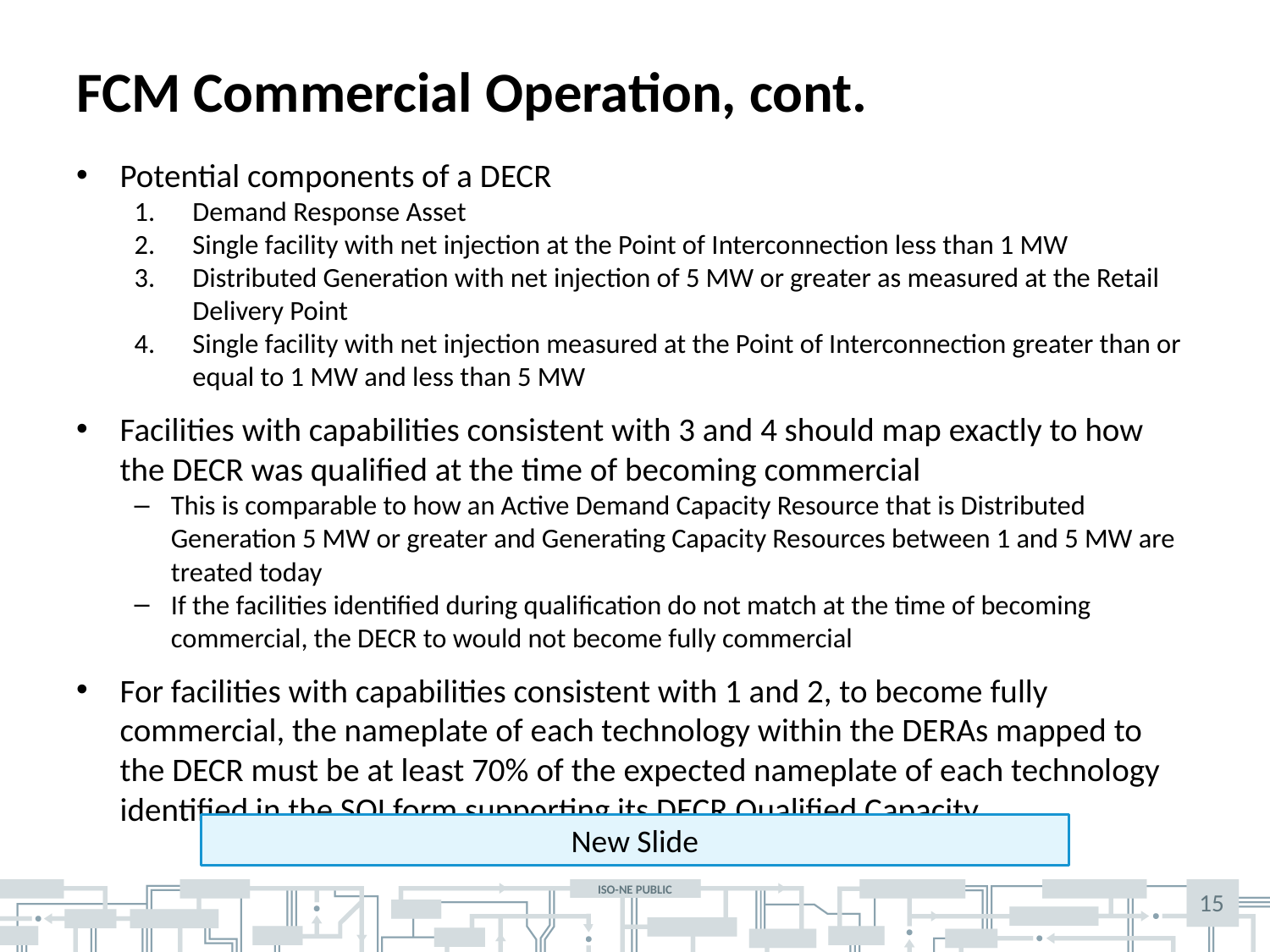

# FCM Commercial Operation, cont.
Potential components of a DECR
Demand Response Asset
Single facility with net injection at the Point of Interconnection less than 1 MW
Distributed Generation with net injection of 5 MW or greater as measured at the Retail Delivery Point
Single facility with net injection measured at the Point of Interconnection greater than or equal to 1 MW and less than 5 MW
Facilities with capabilities consistent with 3 and 4 should map exactly to how the DECR was qualified at the time of becoming commercial
This is comparable to how an Active Demand Capacity Resource that is Distributed Generation 5 MW or greater and Generating Capacity Resources between 1 and 5 MW are treated today
If the facilities identified during qualification do not match at the time of becoming commercial, the DECR to would not become fully commercial
For facilities with capabilities consistent with 1 and 2, to become fully commercial, the nameplate of each technology within the DERAs mapped to the DECR must be at least 70% of the expected nameplate of each technology identified in the SOI form supporting its DECR Qualified Capacity

New Slide
15